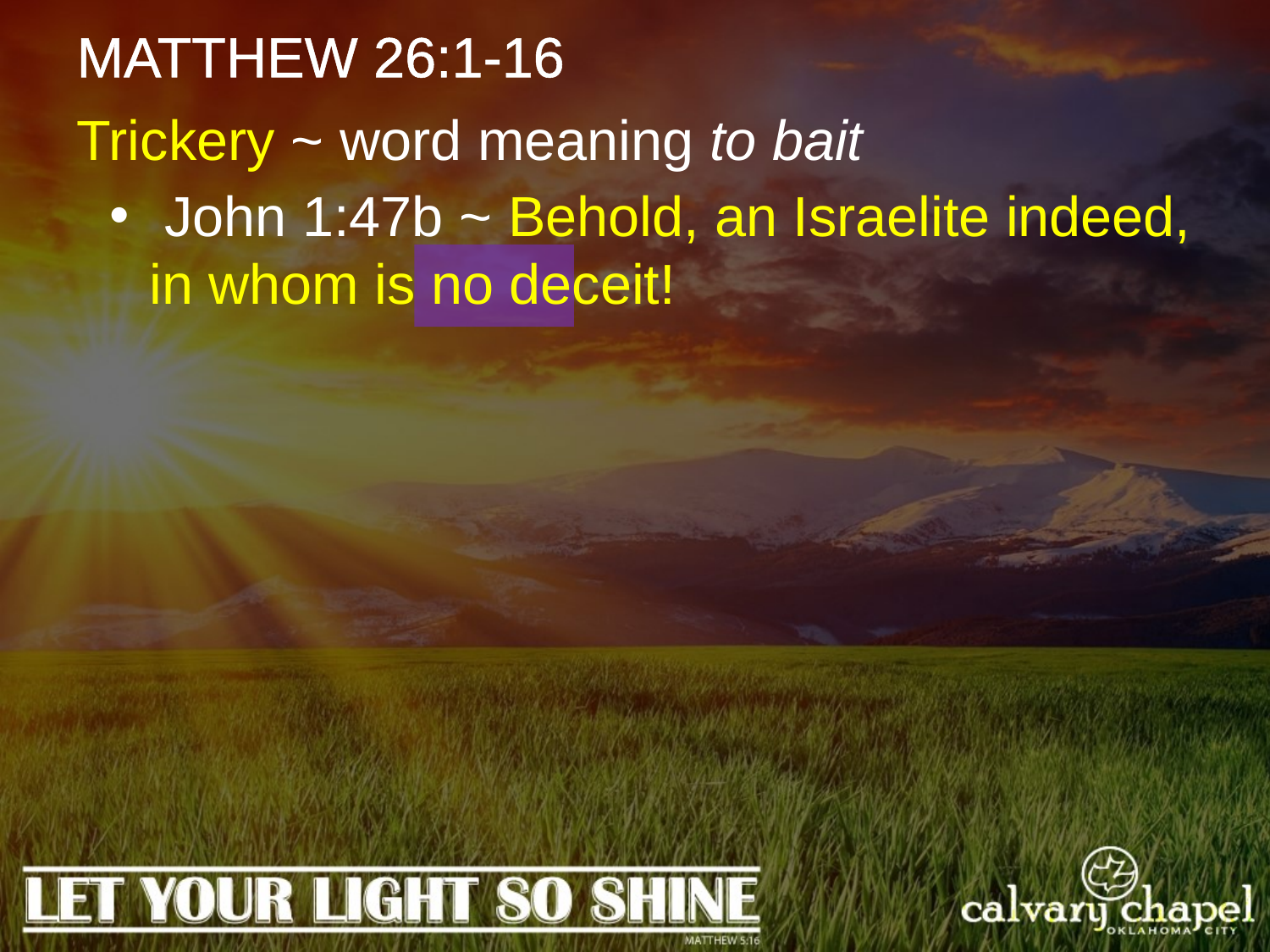

MATTHEW 26:1-16
Trickery ~ word meaning to bait
 John 1:47b ~ Behold, an Israelite indeed, in whom is no deceit!